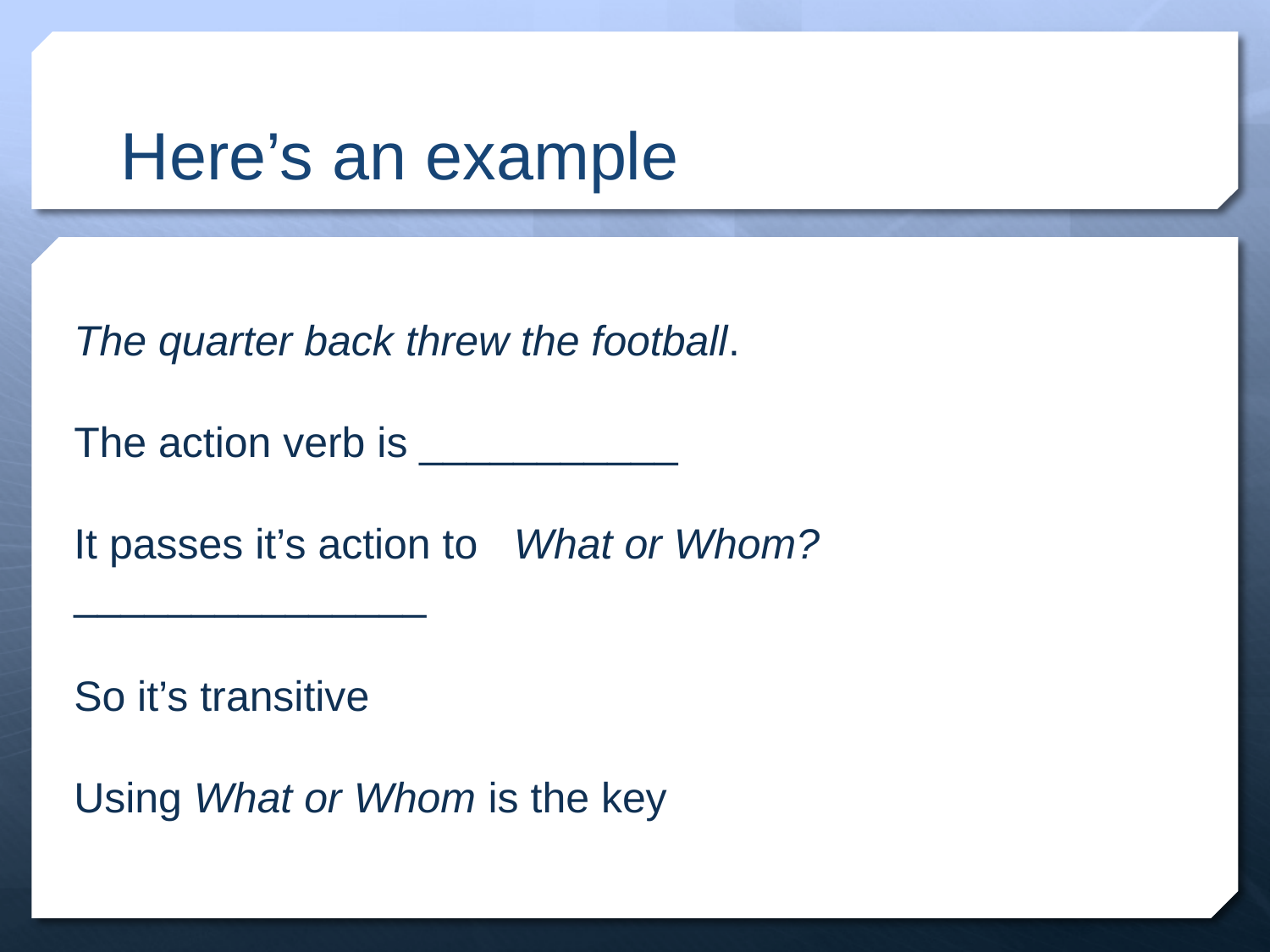

# Here’s an example
The quarter back threw the football.

The action verb is ___________

It passes it’s action to   What or Whom? _______________

So it’s transitive

Using What or Whom is the key